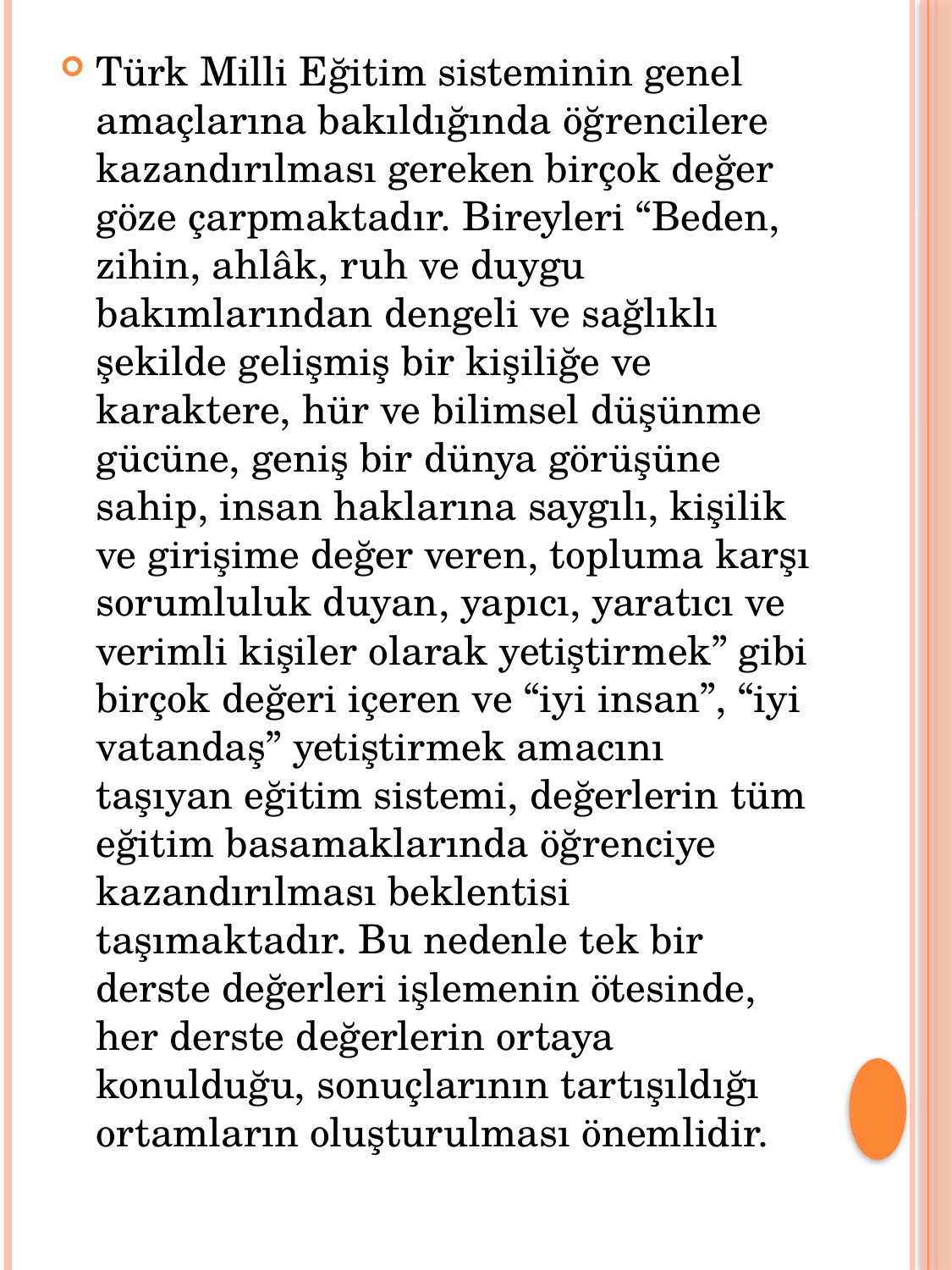

Türk Milli Eğitim sisteminin genel amaçlarına bakıldığında öğrencilere kazandırılması gereken birçok değer göze çarpmaktadır. Bireyleri “Beden, zihin, ahlâk, ruh ve duygu bakımlarından dengeli ve sağlıklı şekilde gelişmiş bir kişiliğe ve karaktere, hür ve bilimsel düşünme gücüne, geniş bir dünya görüşüne sahip, insan haklarına saygılı, kişilik ve girişime değer veren, topluma karşı sorumluluk duyan, yapıcı, yaratıcı ve verimli kişiler olarak yetiştirmek” gibi birçok değeri içeren ve “iyi insan”, “iyi vatandaş” yetiştirmek amacını taşıyan eğitim sistemi, değerlerin tüm eğitim basamaklarında öğrenciye kazandırılması beklentisi taşımaktadır. Bu nedenle tek bir derste değerleri işlemenin ötesinde, her derste değerlerin ortaya konulduğu, sonuçlarının tartışıldığı ortamların oluşturulması önemlidir.